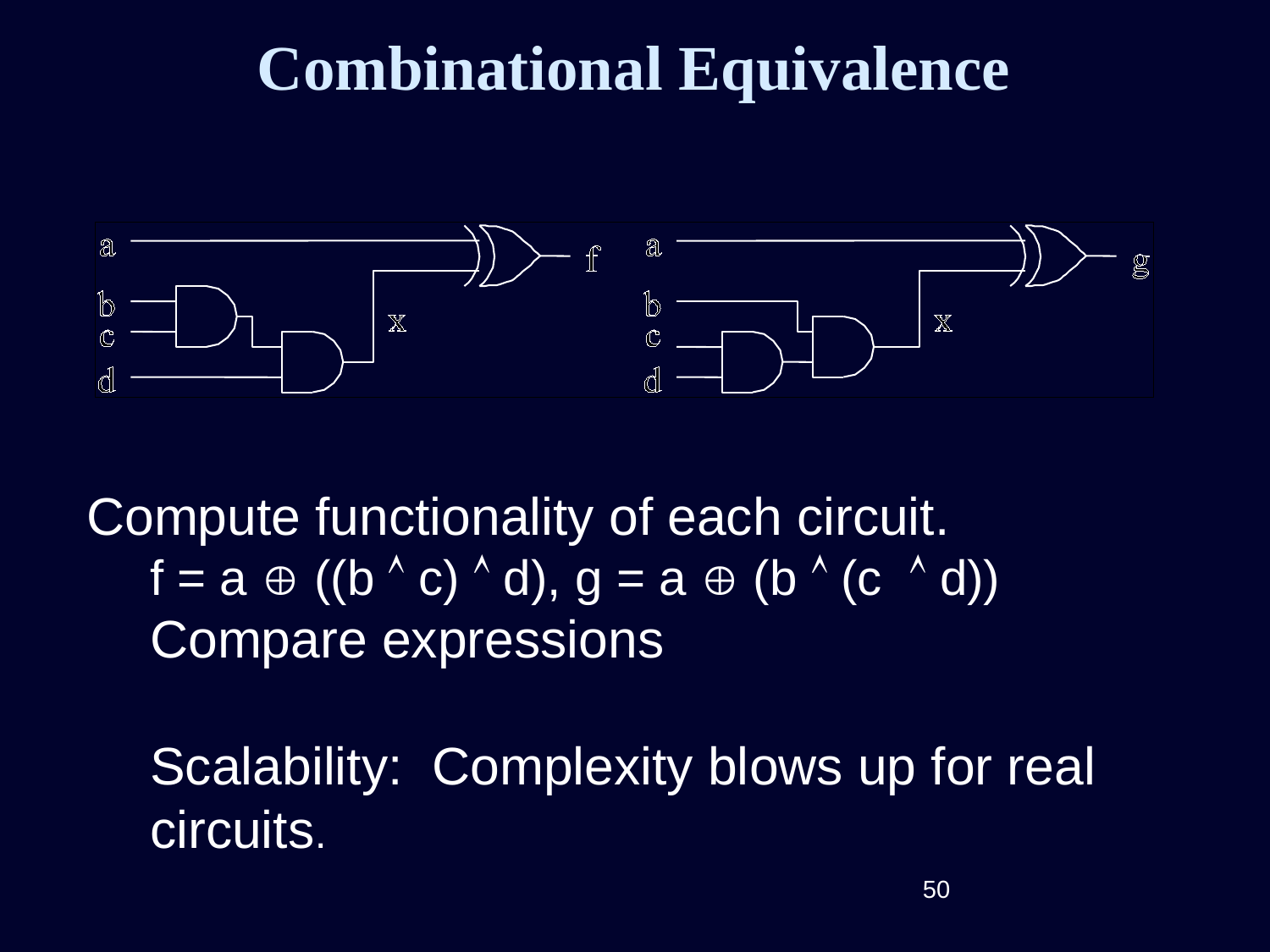

# Combinational Equivalence

Compute functionality of each circuit.
f = a ⊕ ((b ∧ c) ∧ d), g = a ⊕ (b ∧ (c  ∧ d))
Compare expressions

Scalability:  Complexity blows up for real circuits.
50